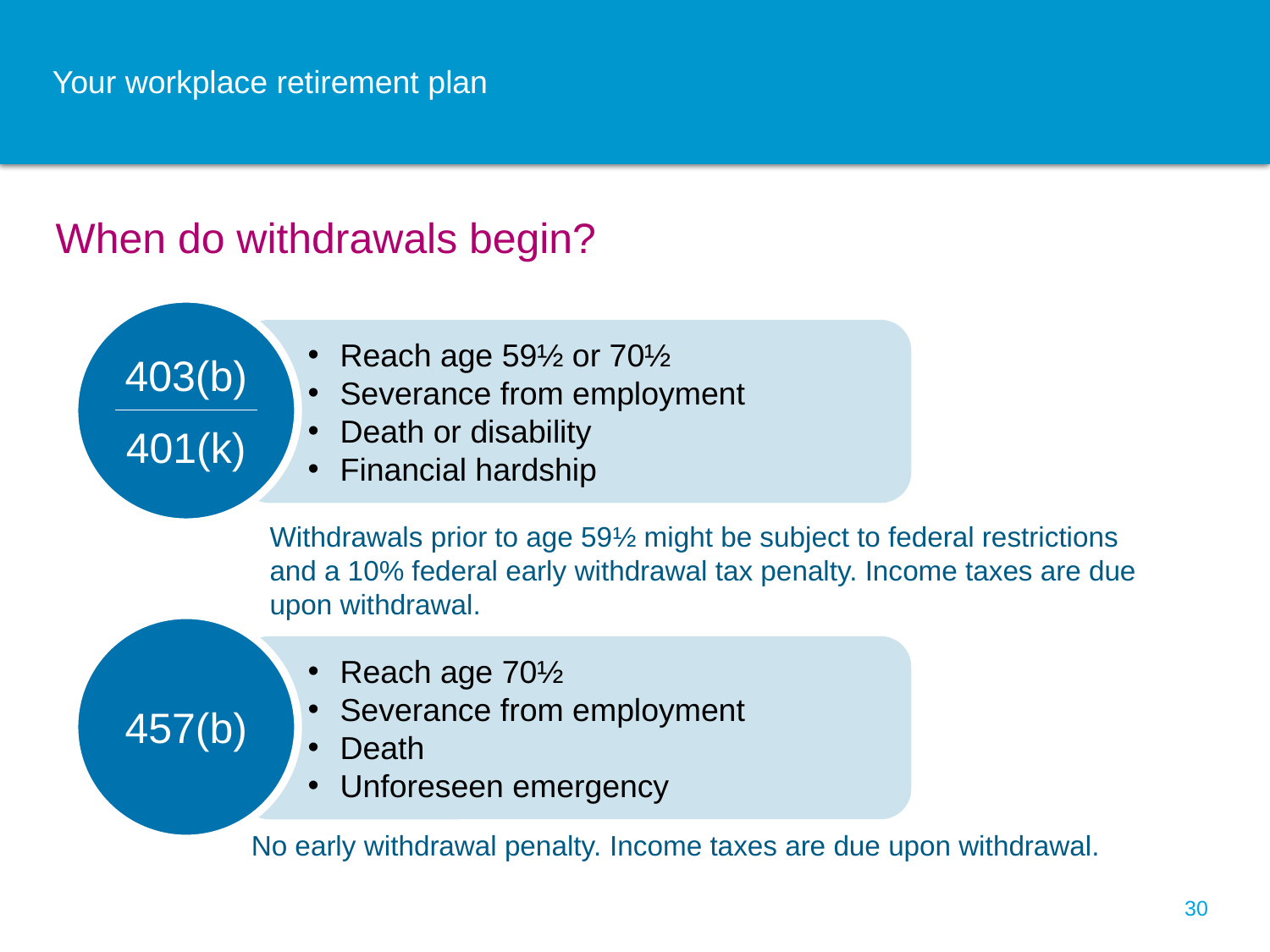

# Your workplace retirement plan
When do withdrawals begin?
403(b)
401(k)
Reach age 59½ or 70½
Severance from employment
Death or disability
Financial hardship
Withdrawals prior to age 59½ might be subject to federal restrictions and a 10% federal early withdrawal tax penalty. Income taxes are due upon withdrawal.
457(b)
Reach age 70½
Severance from employment
Death
Unforeseen emergency
No early withdrawal penalty. Income taxes are due upon withdrawal.
30